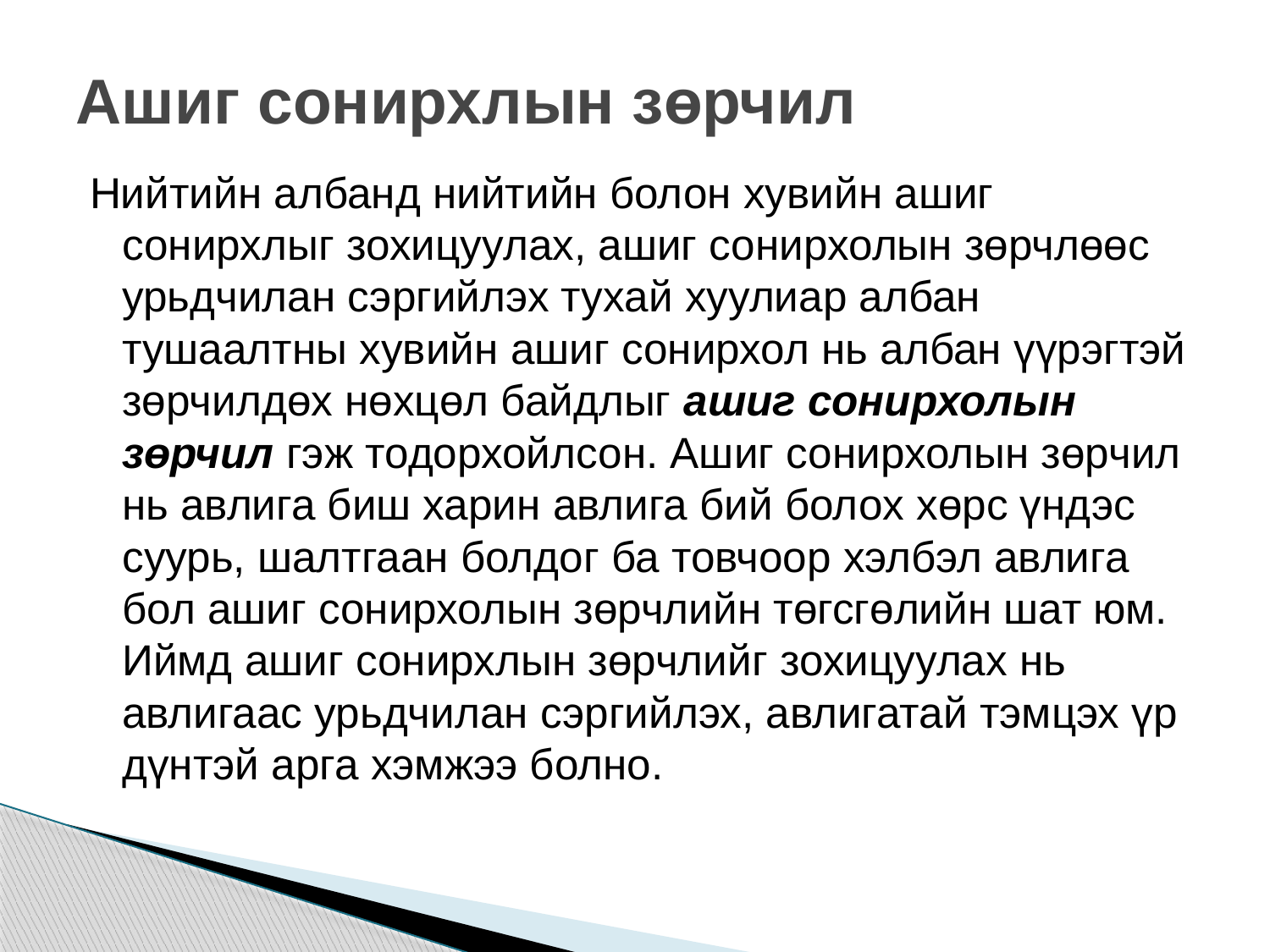

# Ашиг сонирхлын зөрчил
Нийтийн албанд нийтийн болон хувийн ашиг сонирхлыг зохицуулах, ашиг сонирхолын зөрчлөөс урьдчилан сэргийлэх тухай хуулиар албан тушаалтны хувийн ашиг сонирхол нь албан үүрэгтэй зөрчилдөх нөхцөл байдлыг ашиг сонирхолын зөрчил гэж тодорхойлсон. Ашиг сонирхолын зөрчил нь авлига биш харин авлига бий болох хөрс үндэс суурь, шалтгаан болдог ба товчоор хэлбэл авлига бол ашиг сонирхолын зөрчлийн төгсгөлийн шат юм. Иймд ашиг сонирхлын зөрчлийг зохицуулах нь авлигаас урьдчилан сэргийлэх, авлигатай тэмцэх үр дүнтэй арга хэмжээ болно.